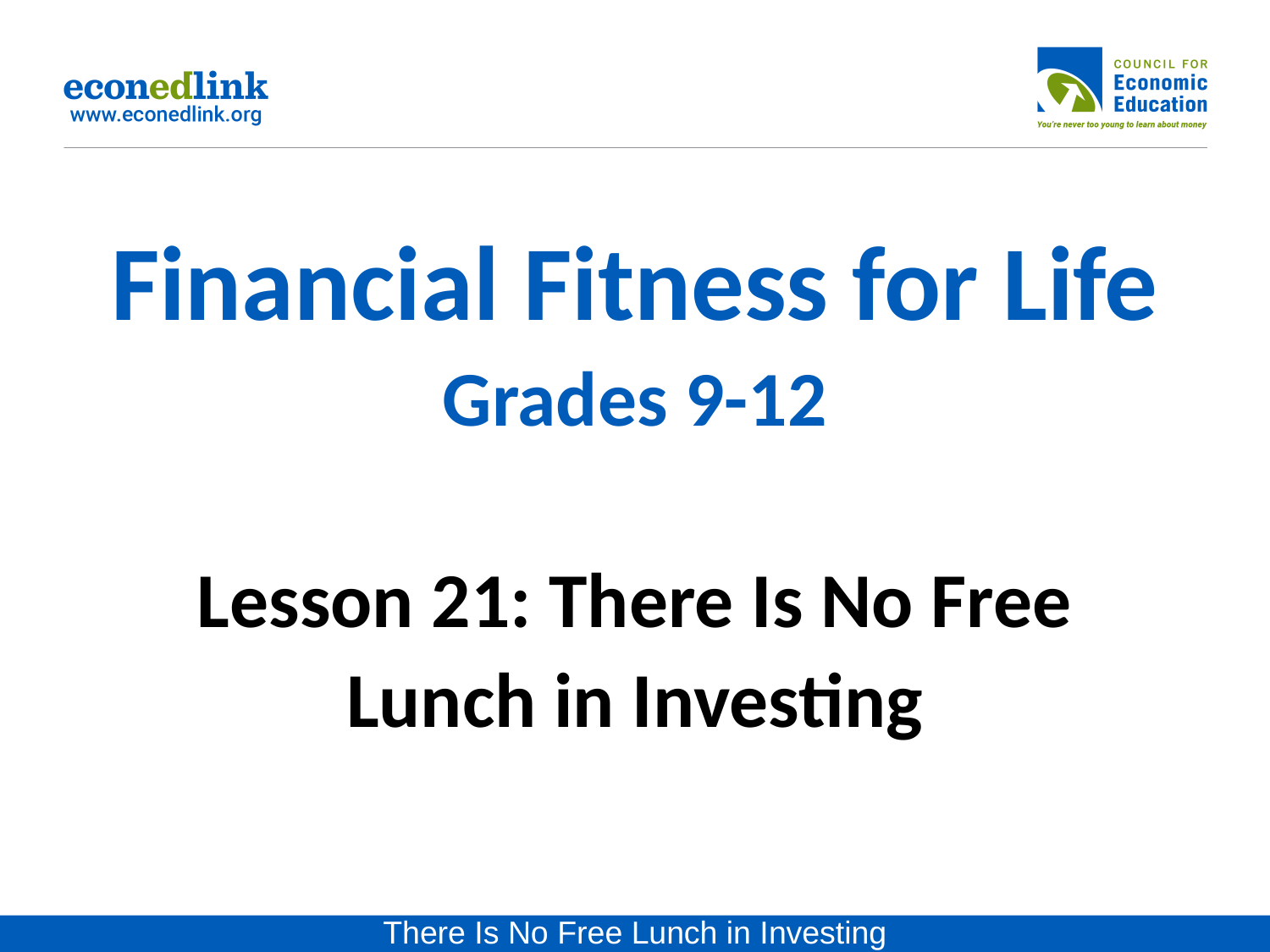

# Financial Fitness for Life Grades 9-12 Lesson 21: There Is No Free Lunch in Investing